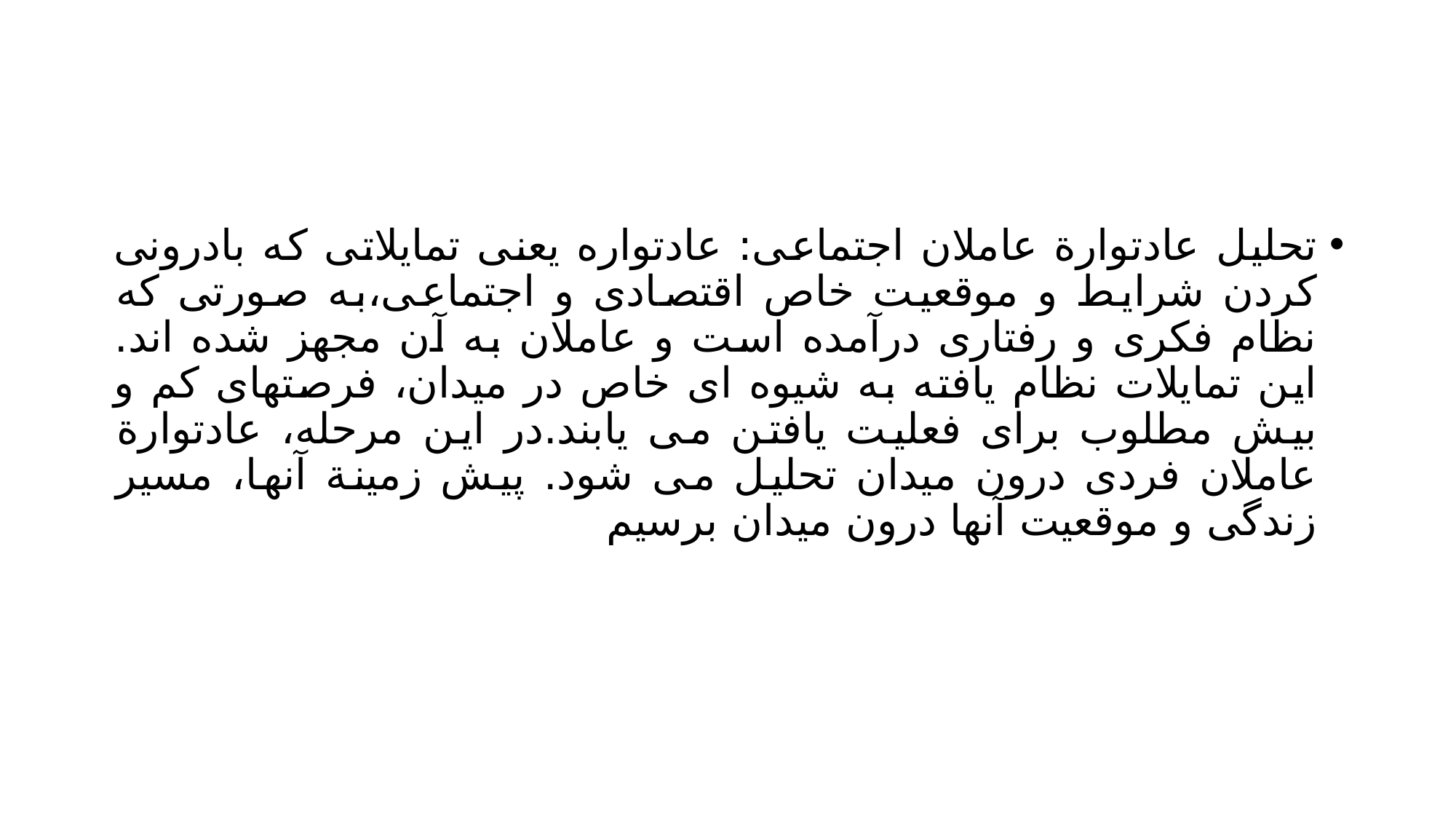

#
تحلیل عادتوارة عاملان اجتماعی: عادتواره یعنی تمایلاتی که بادرونی کردن شرایط و موقعیت خاص اقتصادی و اجتماعی،به صورتی که نظام فکری و رفتاری درآمده است و عاملان به آن مجهز شده اند. این تمایلات نظام یافته به شیوه ای خاص در میدان، فرصتهای کم و بیش مطلوب برای فعلیت یافتن می یابند.در این مرحله، عادتوارة عاملان فردی درون میدان تحلیل می شود. پیش زمینة آنها، مسیر زندگی و موقعیت آنها درون میدان برسیم